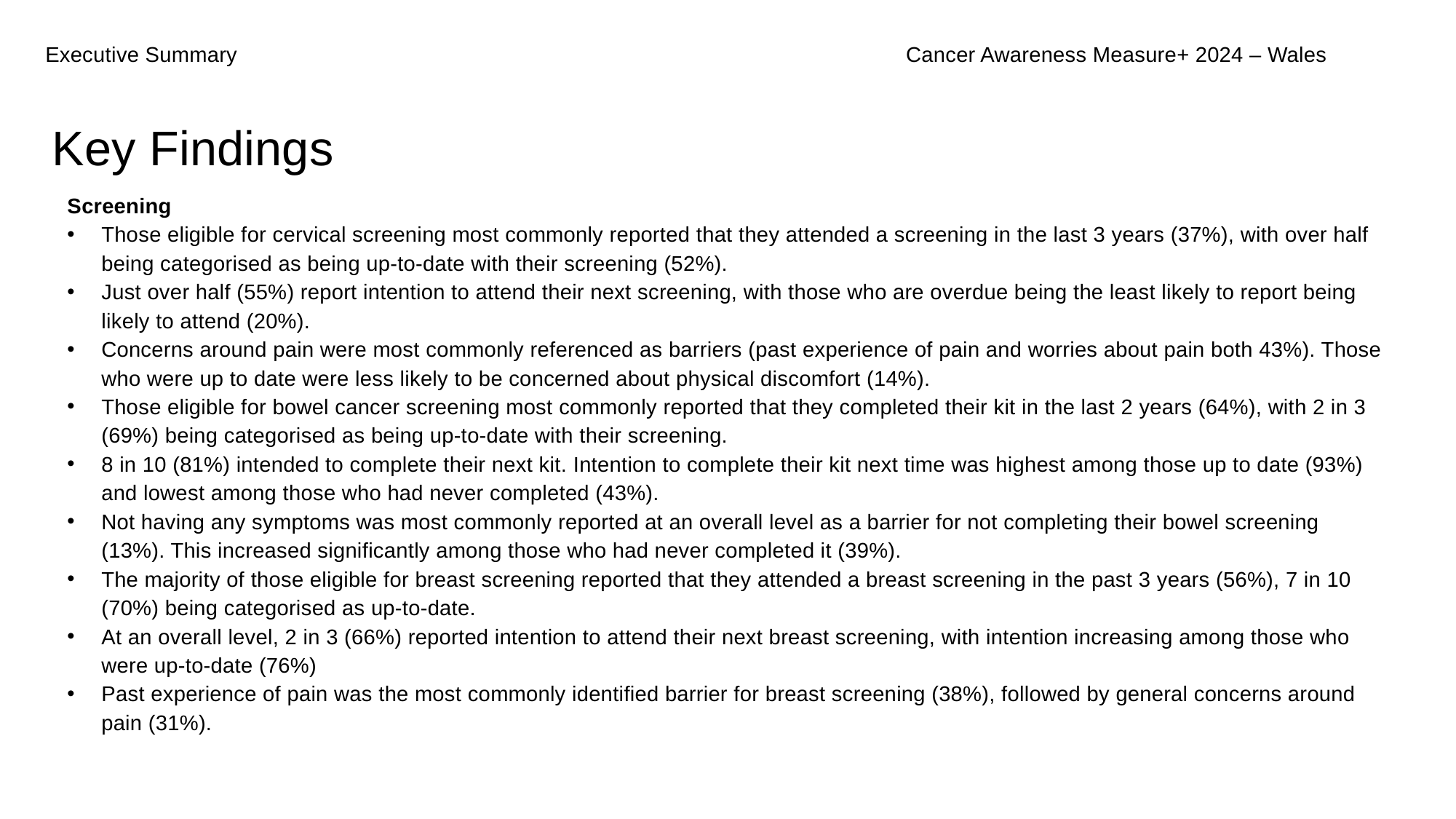

Executive Summary
Cancer Awareness Measure+ 2024 – Wales
Key Findings
Screening
Those eligible for cervical screening most commonly reported that they attended a screening in the last 3 years (37%), with over half being categorised as being up-to-date with their screening (52%).
Just over half (55%) report intention to attend their next screening, with those who are overdue being the least likely to report being likely to attend (20%).
Concerns around pain were most commonly referenced as barriers (past experience of pain and worries about pain both 43%). Those who were up to date were less likely to be concerned about physical discomfort (14%).
Those eligible for bowel cancer screening most commonly reported that they completed their kit in the last 2 years (64%), with 2 in 3 (69%) being categorised as being up-to-date with their screening.
8 in 10 (81%) intended to complete their next kit. Intention to complete their kit next time was highest among those up to date (93%) and lowest among those who had never completed (43%).
Not having any symptoms was most commonly reported at an overall level as a barrier for not completing their bowel screening (13%). This increased significantly among those who had never completed it (39%).
The majority of those eligible for breast screening reported that they attended a breast screening in the past 3 years (56%), 7 in 10 (70%) being categorised as up-to-date.
At an overall level, 2 in 3 (66%) reported intention to attend their next breast screening, with intention increasing among those who were up-to-date (76%)
Past experience of pain was the most commonly identified barrier for breast screening (38%), followed by general concerns around pain (31%).